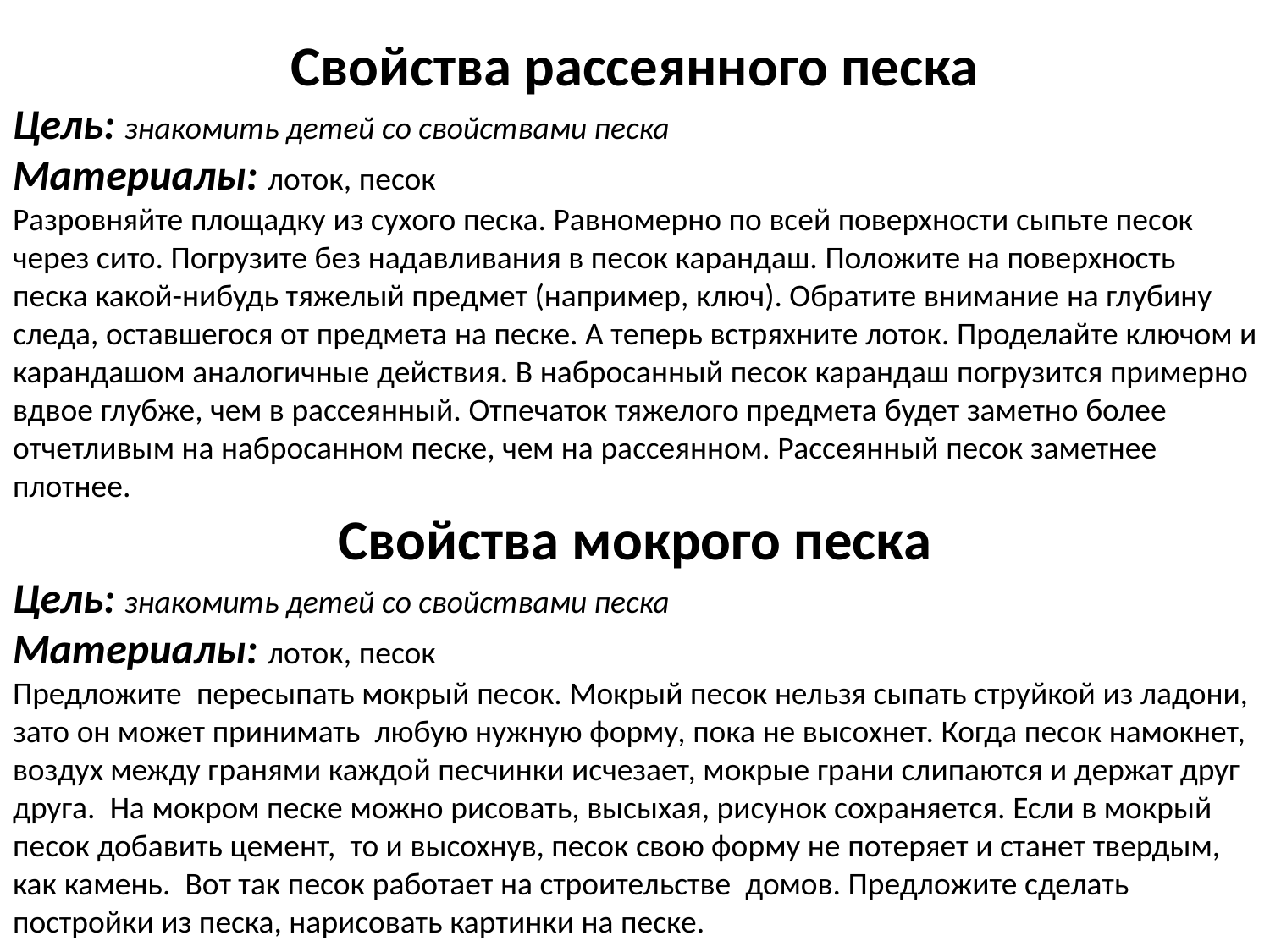

Свойства рассеянного песка
Цель: знакомить детей со свойствами песка
Материалы: лоток, песок
Разровняйте площадку из сухого песка. Равномерно по всей поверхности сыпьте песок через сито. Погрузите без надавливания в песок карандаш. Положите на поверхность песка какой-нибудь тяжелый предмет (например, ключ). Обратите внимание на глубину следа, оставшегося от предмета на песке. А теперь встряхните лоток. Проделайте ключом и карандашом аналогичные действия. В набросанный песок карандаш погрузится примерно вдвое глубже, чем в рассеянный. Отпечаток тяжелого предмета будет заметно более отчетливым на набросанном песке, чем на рассеянном. Рассеянный песок заметнее плотнее.
Свойства мокрого песка
Цель: знакомить детей со свойствами песка
Материалы: лоток, песок
Предложите  пересыпать мокрый песок. Мокрый песок нельзя сыпать струйкой из ладони, зато он может принимать  любую нужную форму, пока не высохнет. Когда песок намокнет, воздух между гранями каждой песчинки исчезает, мокрые грани слипаются и держат друг друга.  На мокром песке можно рисовать, высыхая, рисунок сохраняется. Если в мокрый песок добавить цемент,  то и высохнув, песок свою форму не потеряет и станет твердым, как камень.  Вот так песок работает на строительстве  домов. Предложите сделать постройки из песка, нарисовать картинки на песке.